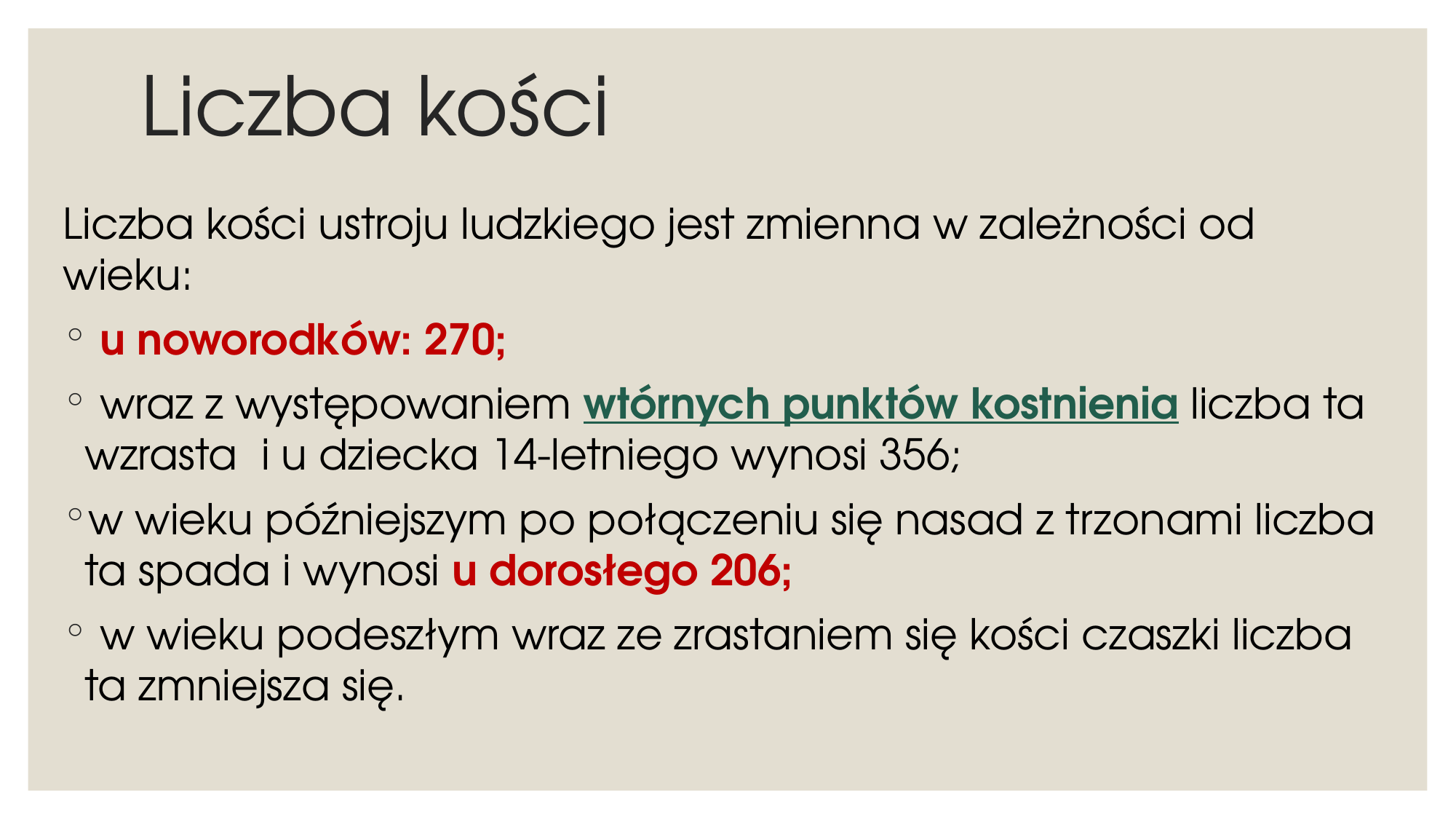

# Liczba kości
Liczba kości ustroju ludzkiego jest zmienna w zależności od wieku:
 u noworodków: 270;
 wraz z występowaniem wtórnych punktów kostnienia liczba ta wzrasta  i u dziecka 14-letniego wynosi 356;
w wieku późniejszym po połączeniu się nasad z trzonami liczba ta spada i wynosi u dorosłego 206;
 w wieku podeszłym wraz ze zrastaniem się kości czaszki liczba ta zmniejsza się.